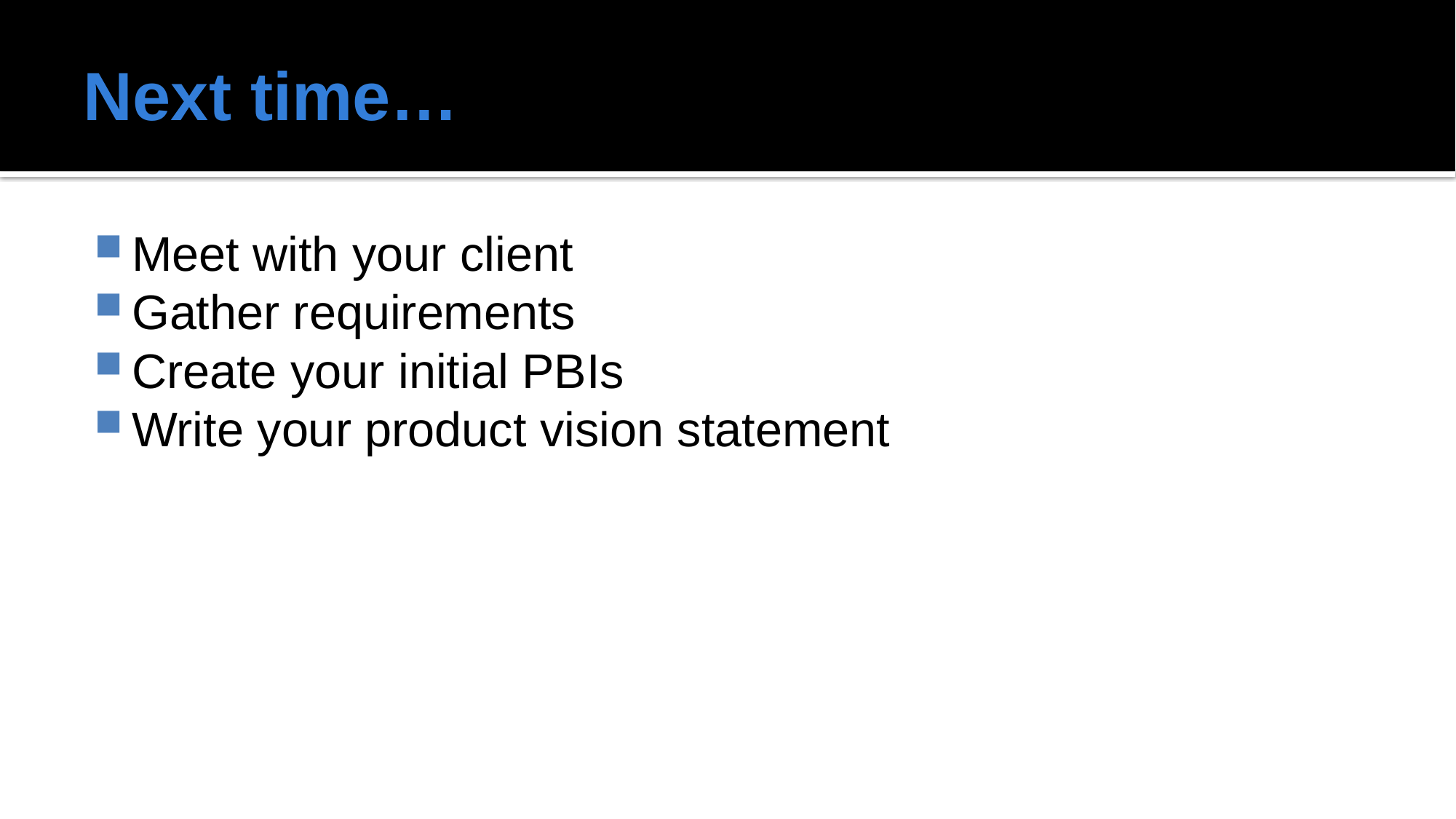

# Next time…
Meet with your client
Gather requirements
Create your initial PBIs
Write your product vision statement